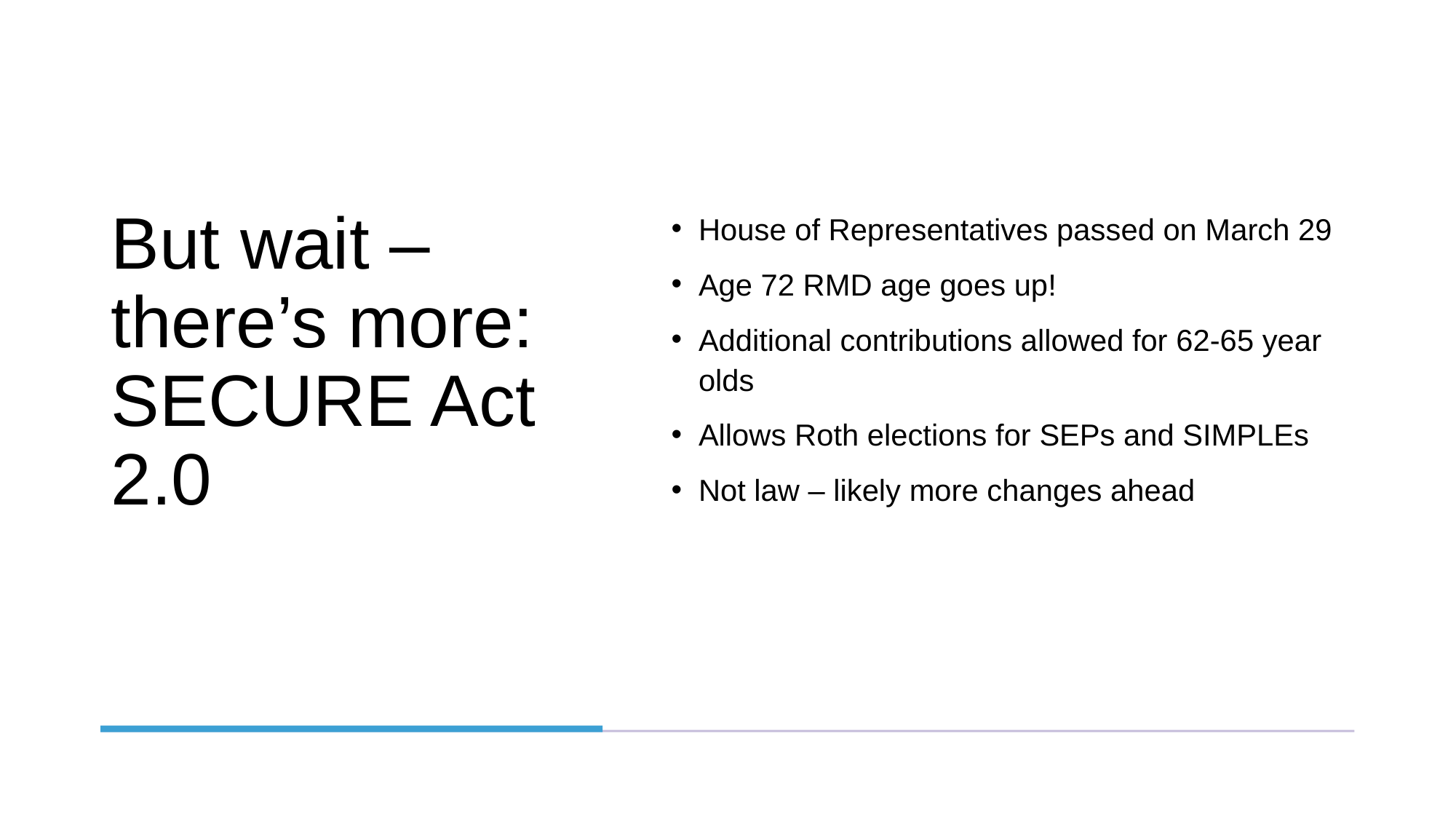

# But wait – there’s more: SECURE Act 2.0
House of Representatives passed on March 29
Age 72 RMD age goes up!
Additional contributions allowed for 62-65 year olds
Allows Roth elections for SEPs and SIMPLEs
Not law – likely more changes ahead